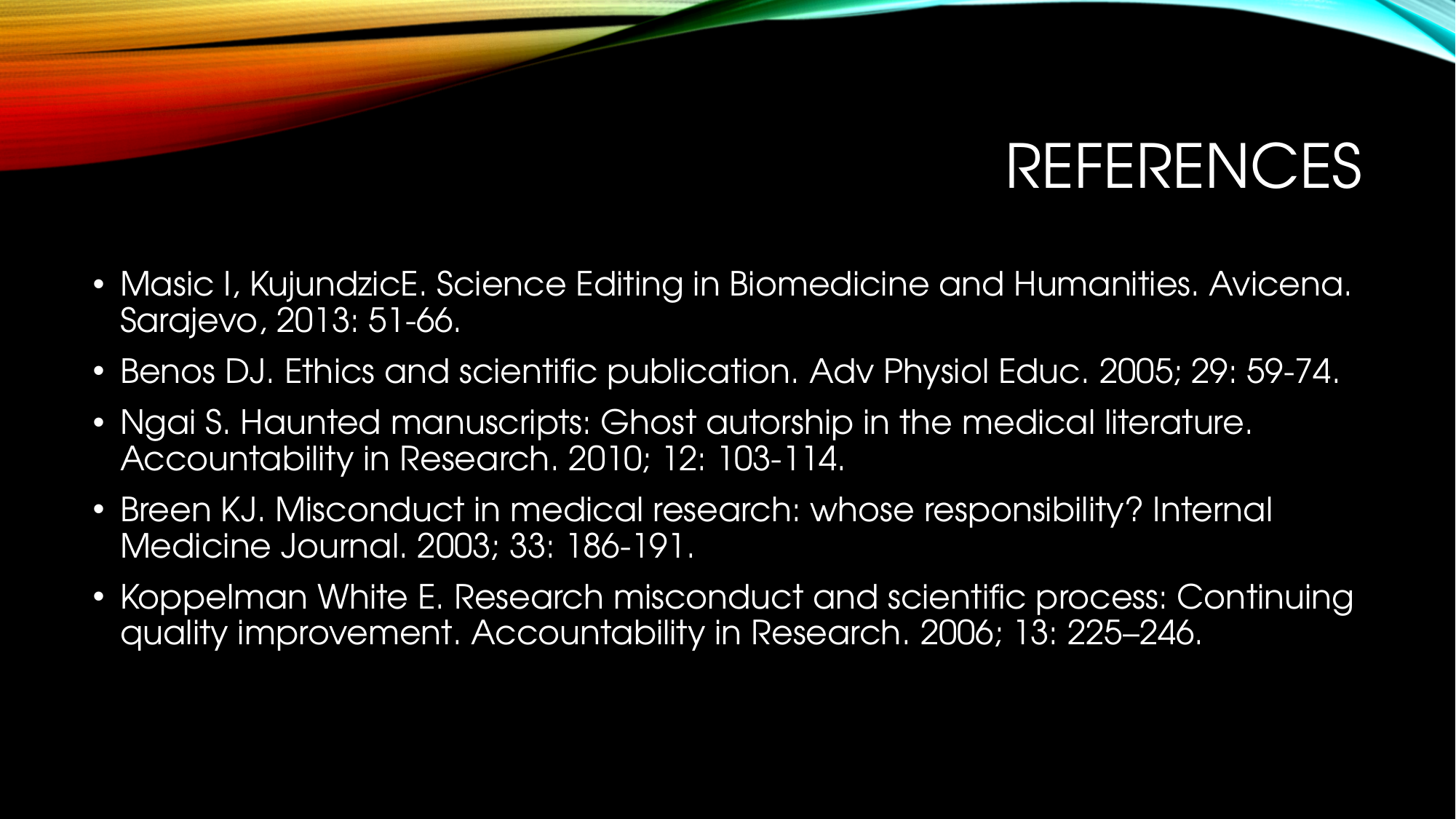

# REFERENCES
Masic I, KujundzicE. Science Editing in Biomedicine and Humanities. Avicena. Sarajevo, 2013: 51-66.
Benos DJ. Ethics and scientific publication. Adv Physiol Educ. 2005; 29: 59-74.
Ngai S. Haunted manuscripts: Ghost autorship in the medical literature. Accountability in Research. 2010; 12: 103-114.
Breen KJ. Misconduct in medical research: whose responsibility? Internal Medicine Journal. 2003; 33: 186-191.
Koppelman White E. Research misconduct and scientific process: Continuing quality improvement. Accountability in Research. 2006; 13: 225–246.